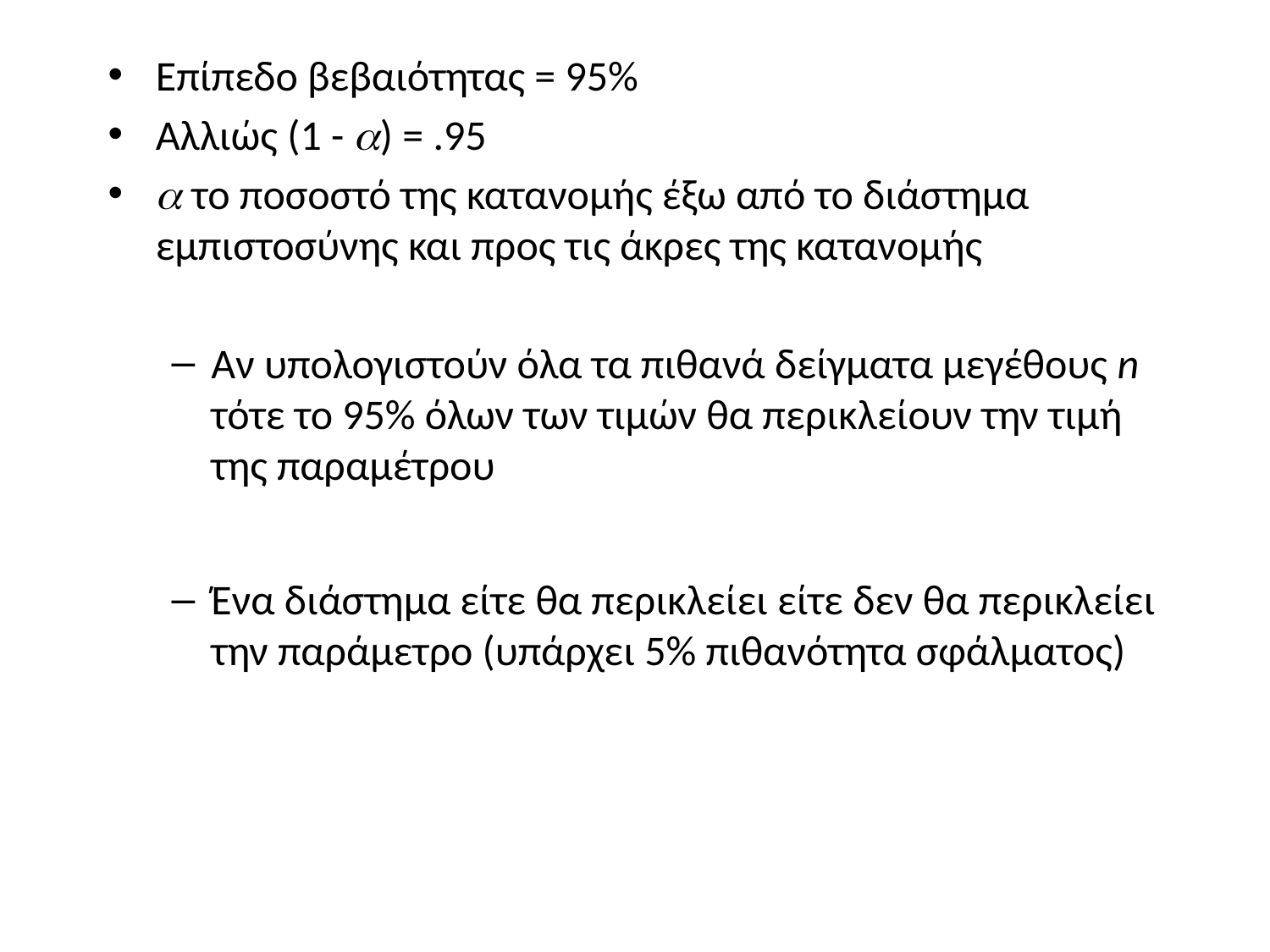

Επίπεδο βεβαιότητας = 95%
Αλλιώς (1 - α) = .95
α το ποσοστό της κατανομής έξω από το διάστημα εμπιστοσύνης και προς τις άκρες της κατανομής

Αν υπολογιστούν όλα τα πιθανά δείγματα μεγέθους n τότε το 95% όλων των τιμών θα περικλείουν την τιμή της παραμέτρου

Ένα διάστημα είτε θα περικλείει είτε δεν θα περικλείει την παράμετρο (υπάρχει 5% πιθανότητα σφάλματος)